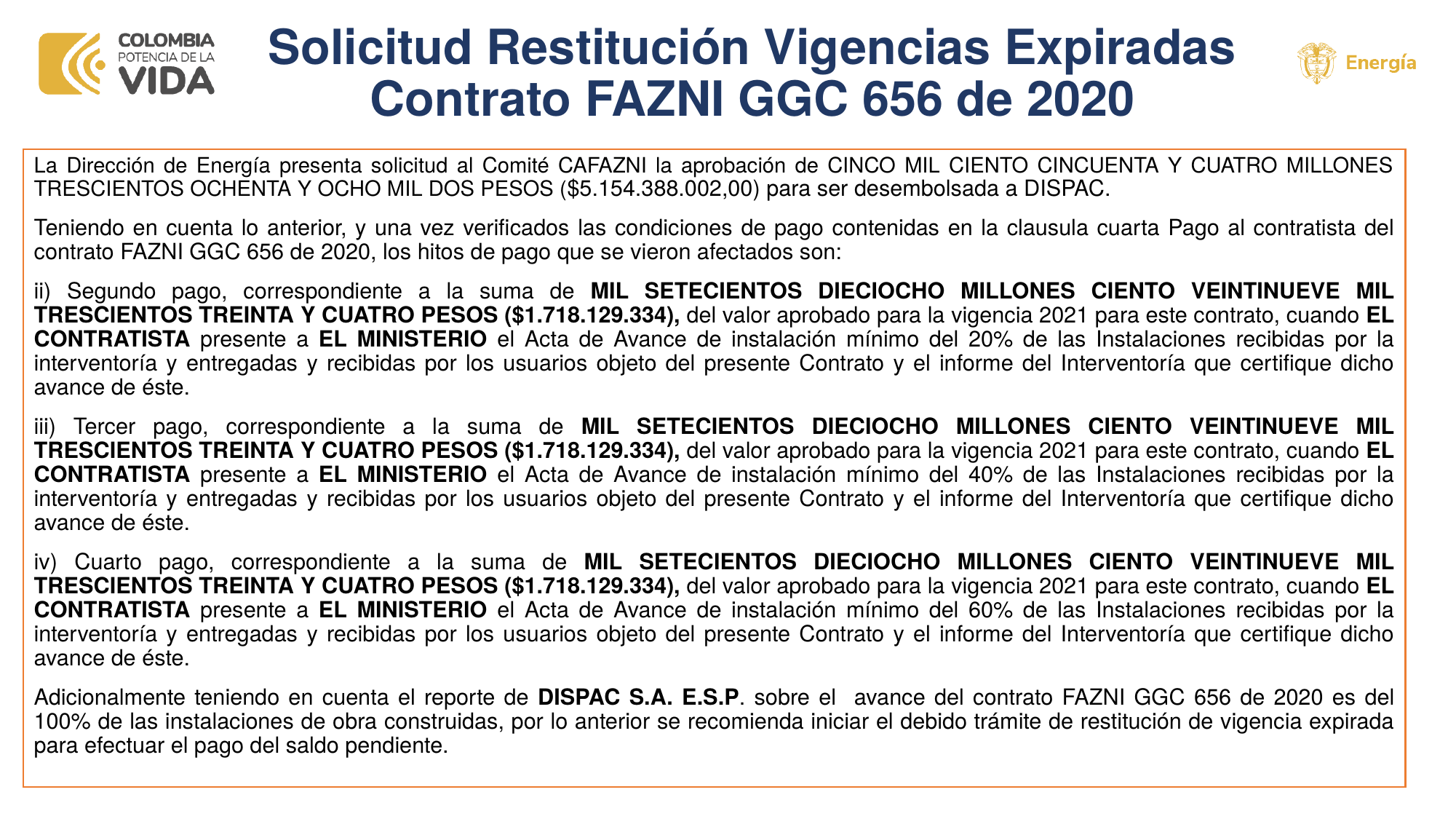

# Solicitud Restitución Vigencias Expiradas Contrato FAZNI GGC 656 de 2020
La Dirección de Energía presenta solicitud al Comité CAFAZNI la aprobación de CINCO MIL CIENTO CINCUENTA Y CUATRO MILLONES TRESCIENTOS OCHENTA Y OCHO MIL DOS PESOS ($5.154.388.002,00) para ser desembolsada a DISPAC.
Teniendo en cuenta lo anterior, y una vez verificados las condiciones de pago contenidas en la clausula cuarta Pago al contratista del contrato FAZNI GGC 656 de 2020, los hitos de pago que se vieron afectados son:
ii) Segundo pago, correspondiente a la suma de MIL SETECIENTOS DIECIOCHO MILLONES CIENTO VEINTINUEVE MIL TRESCIENTOS TREINTA Y CUATRO PESOS ($1.718.129.334), del valor aprobado para la vigencia 2021 para este contrato, cuando EL CONTRATISTA presente a EL MINISTERIO el Acta de Avance de instalación mínimo del 20% de las Instalaciones recibidas por la interventoría y entregadas y recibidas por los usuarios objeto del presente Contrato y el informe del Interventoría que certifique dicho avance de éste.
iii) Tercer pago, correspondiente a la suma de MIL SETECIENTOS DIECIOCHO MILLONES CIENTO VEINTINUEVE MIL TRESCIENTOS TREINTA Y CUATRO PESOS ($1.718.129.334), del valor aprobado para la vigencia 2021 para este contrato, cuando EL CONTRATISTA presente a EL MINISTERIO el Acta de Avance de instalación mínimo del 40% de las Instalaciones recibidas por la interventoría y entregadas y recibidas por los usuarios objeto del presente Contrato y el informe del Interventoría que certifique dicho avance de éste.
iv) Cuarto pago, correspondiente a la suma de MIL SETECIENTOS DIECIOCHO MILLONES CIENTO VEINTINUEVE MIL TRESCIENTOS TREINTA Y CUATRO PESOS ($1.718.129.334), del valor aprobado para la vigencia 2021 para este contrato, cuando EL CONTRATISTA presente a EL MINISTERIO el Acta de Avance de instalación mínimo del 60% de las Instalaciones recibidas por la interventoría y entregadas y recibidas por los usuarios objeto del presente Contrato y el informe del Interventoría que certifique dicho avance de éste.
Adicionalmente teniendo en cuenta el reporte de DISPAC S.A. E.S.P. sobre el  avance del contrato FAZNI GGC 656 de 2020 es del 100% de las instalaciones de obra construidas, por lo anterior se recomienda iniciar el debido trámite de restitución de vigencia expirada para efectuar el pago del saldo pendiente.